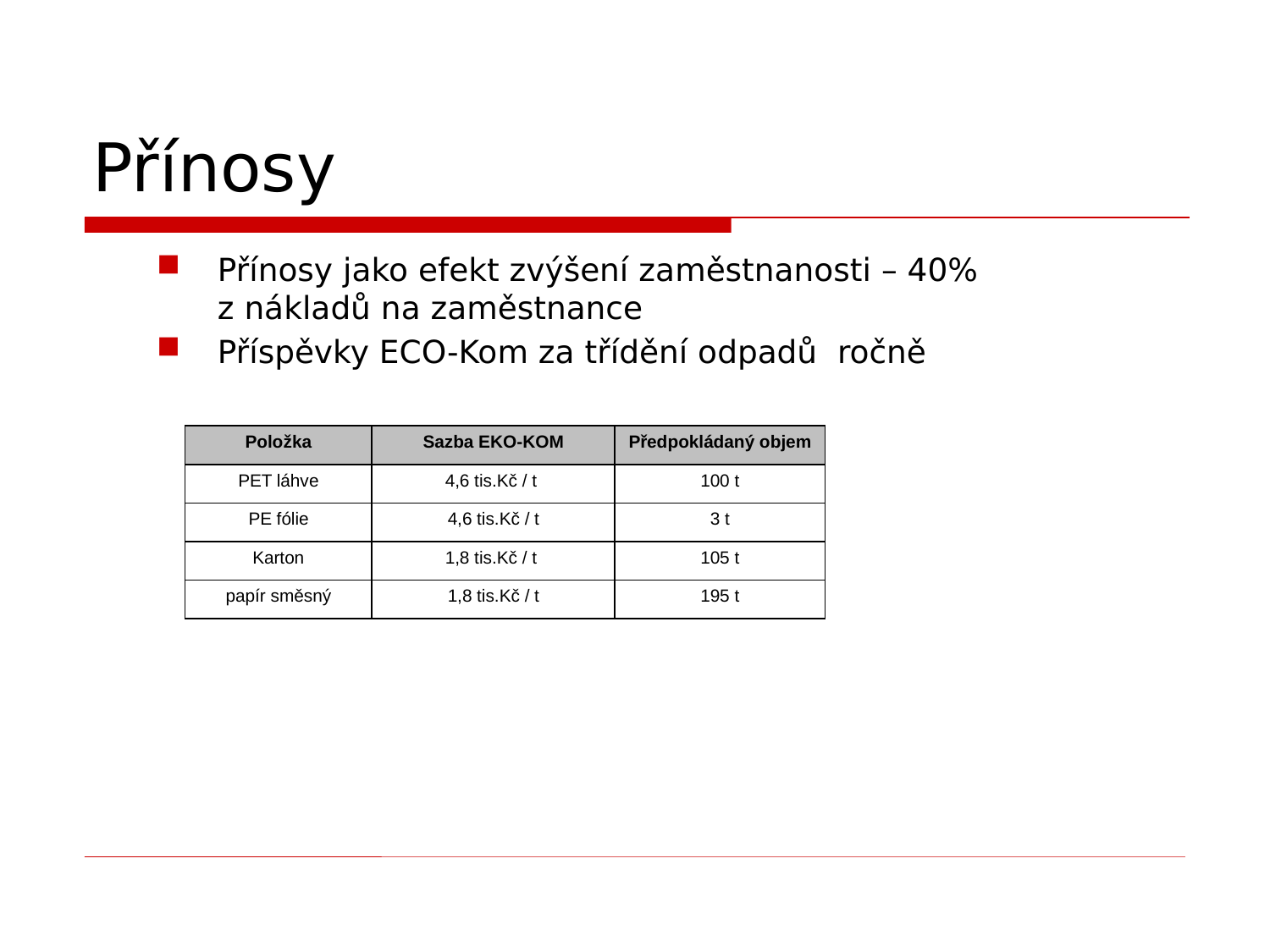

# Přínosy
Přínosy jako efekt zvýšení zaměstnanosti – 40% z nákladů na zaměstnance
Příspěvky ECO-Kom za třídění odpadů  ročně

| Položka | Sazba EKO-KOM | Předpokládaný objem |
| --- | --- | --- |
| PET láhve | 4,6 tis.Kč / t | 100 t |
| PE fólie | 4,6 tis.Kč / t | 3 t |
| Karton | 1,8 tis.Kč / t | 105 t |
| papír směsný | 1,8 tis.Kč / t | 195 t |